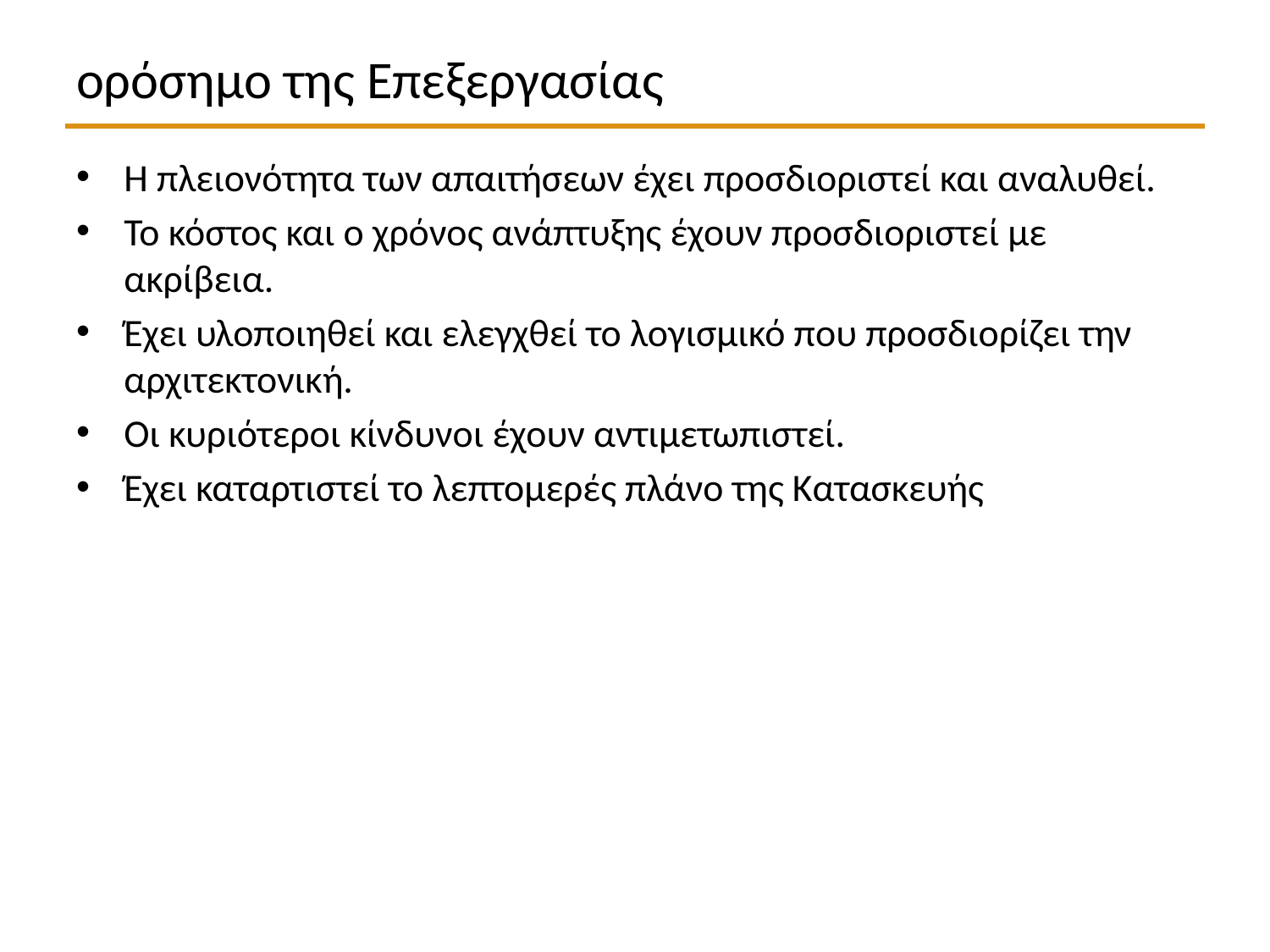

# ορόσημο της Επεξεργασίας
Η πλειονότητα των απαιτήσεων έχει προσδιοριστεί και αναλυθεί.
Το κόστος και ο χρόνος ανάπτυξης έχουν προσδιοριστεί με ακρίβεια.
Έχει υλοποιηθεί και ελεγχθεί το λογισμικό που προσδιορίζει την αρχιτεκτονική.
Οι κυριότεροι κίνδυνοι έχουν αντιμετωπιστεί.
Έχει καταρτιστεί το λεπτομερές πλάνο της Κατασκευής